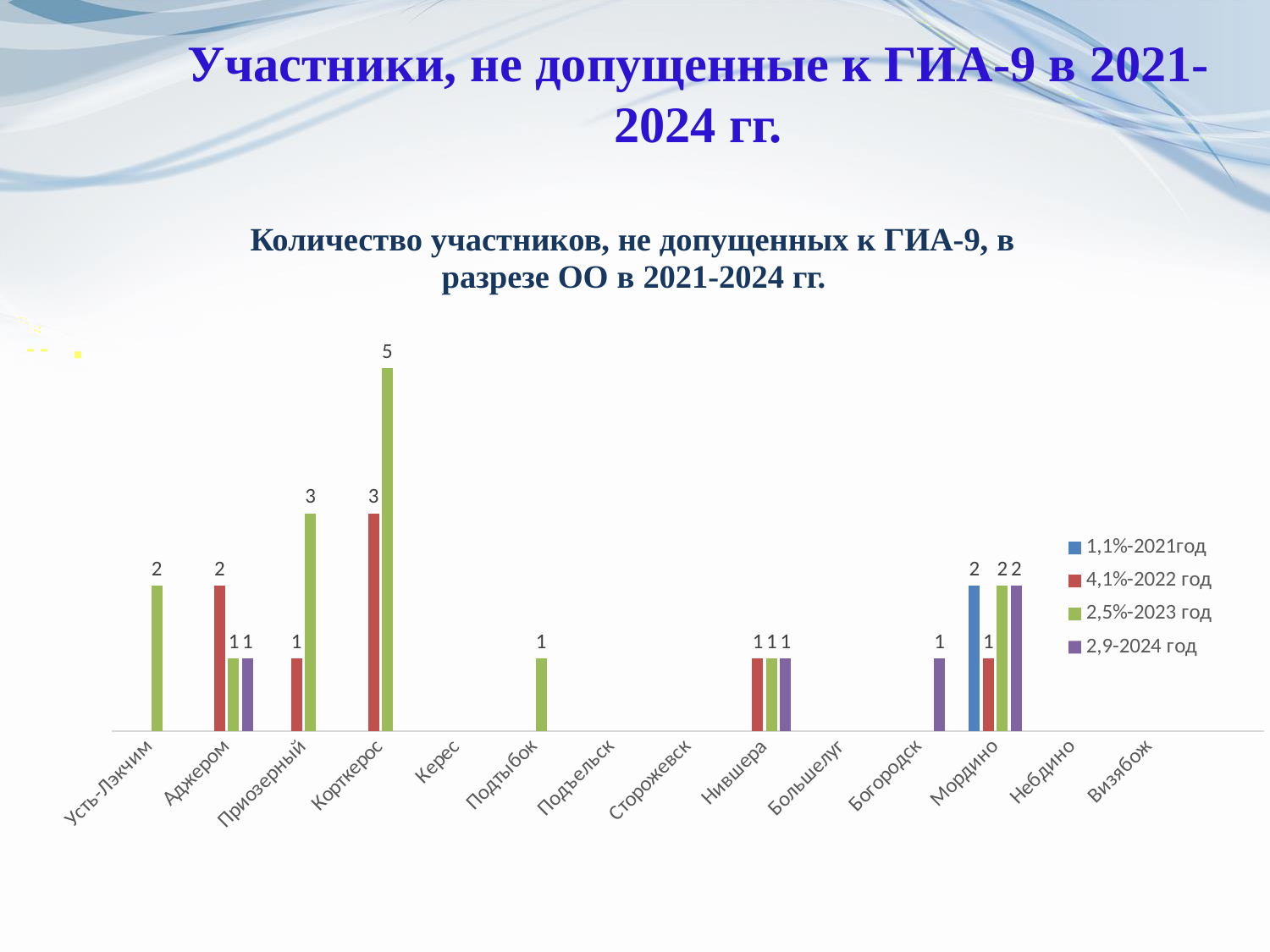

# Участники, не допущенные к ГИА-9 в 2021- 2024 гг.
Количество участников, не допущенных к ГИА-9, в разрезе ОО в 2021-2024 гг.

### Chart

| Category | 1,1%-2021год | 4,1%-2022 год | 2,5%-2023 год | 2,9-2024 год |
|---|---|---|---|---|
| Усть-Лэкчим | None | None | 2.0 | None |
| Аджером | None | 2.0 | 1.0 | 1.0 |
| Приозерный | None | 1.0 | 3.0 | None |
| Корткерос | None | 3.0 | 5.0 | None |
| Керес | None | None | None | None |
| Подтыбок | None | None | 1.0 | None |
| Подъельск | None | None | None | None |
| Сторожевск | None | None | None | None |
| Нившера | None | 1.0 | 1.0 | 1.0 |
| Большелуг | None | None | None | None |
| Богородск | None | None | None | 1.0 |
| Мордино | 2.0 | 1.0 | 2.0 | 2.0 |
| Небдино | None | None | None | None |
| Визябож | None | None | None | None |